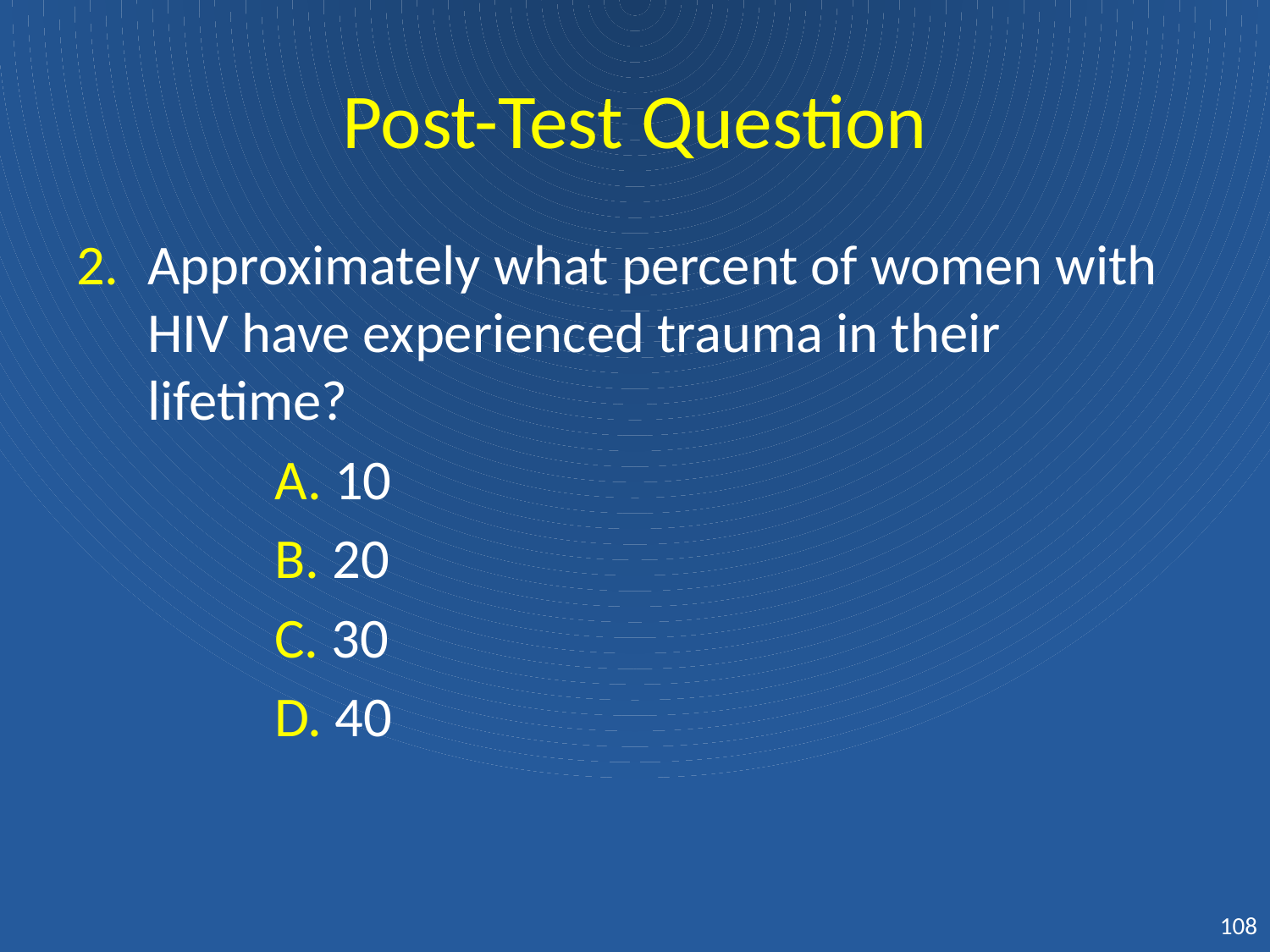

# Post-Test Question
Approximately what percent of women with HIV have experienced trauma in their lifetime?
		A. 10
		B. 20
		C. 30
		D. 40
108